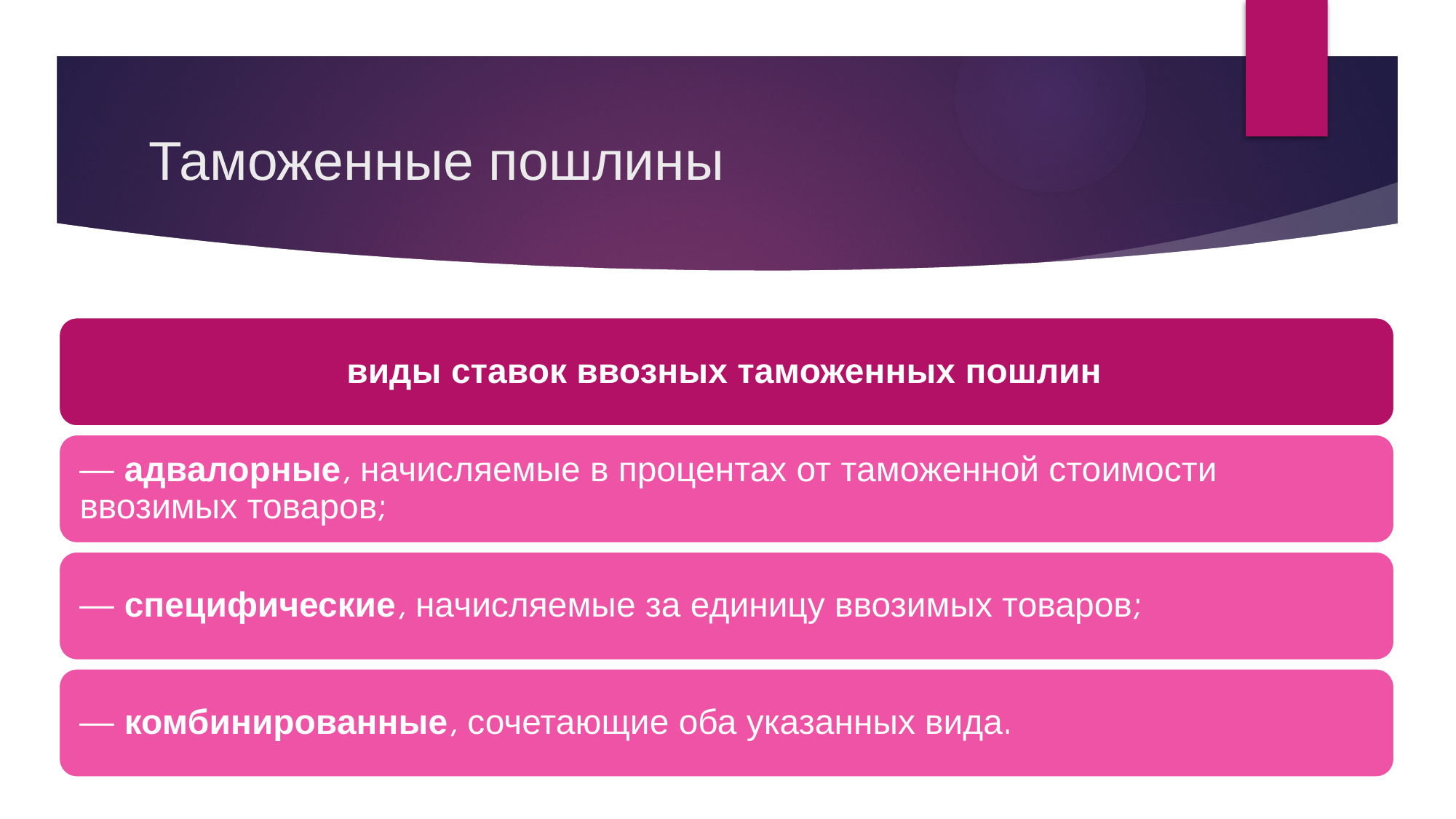

# Таможенные пошлины
виды ставок ввозных таможенных пошлин
— адвалорные, начисляемые в процентах от таможенной стоимости ввозимых товаров;
— специфические, начисляемые за единицу ввозимых товаров;
— комбинированные, сочетающие оба указанных вида.